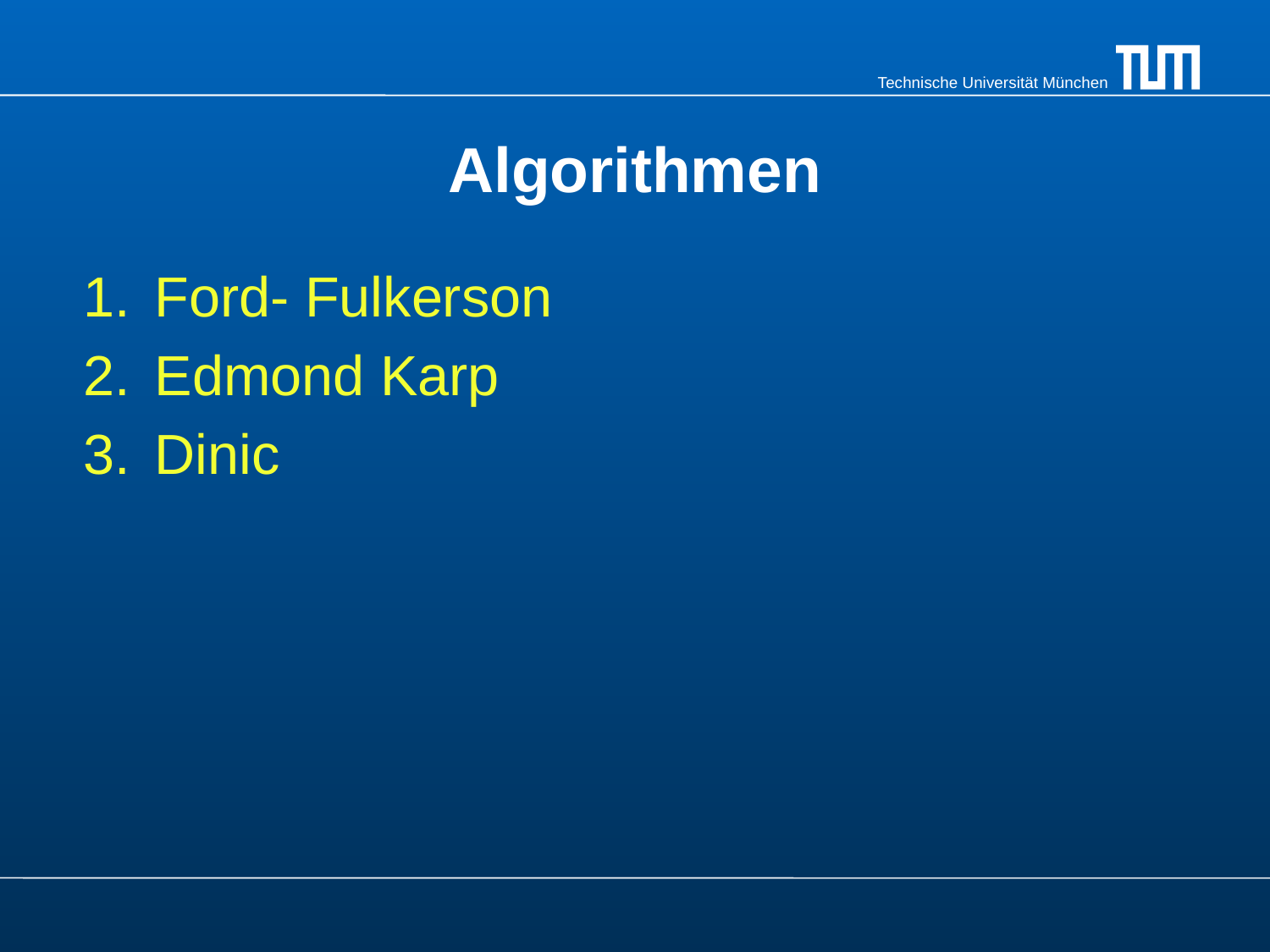

# Algorithmen
Ford- Fulkerson
Edmond Karp
Dinic